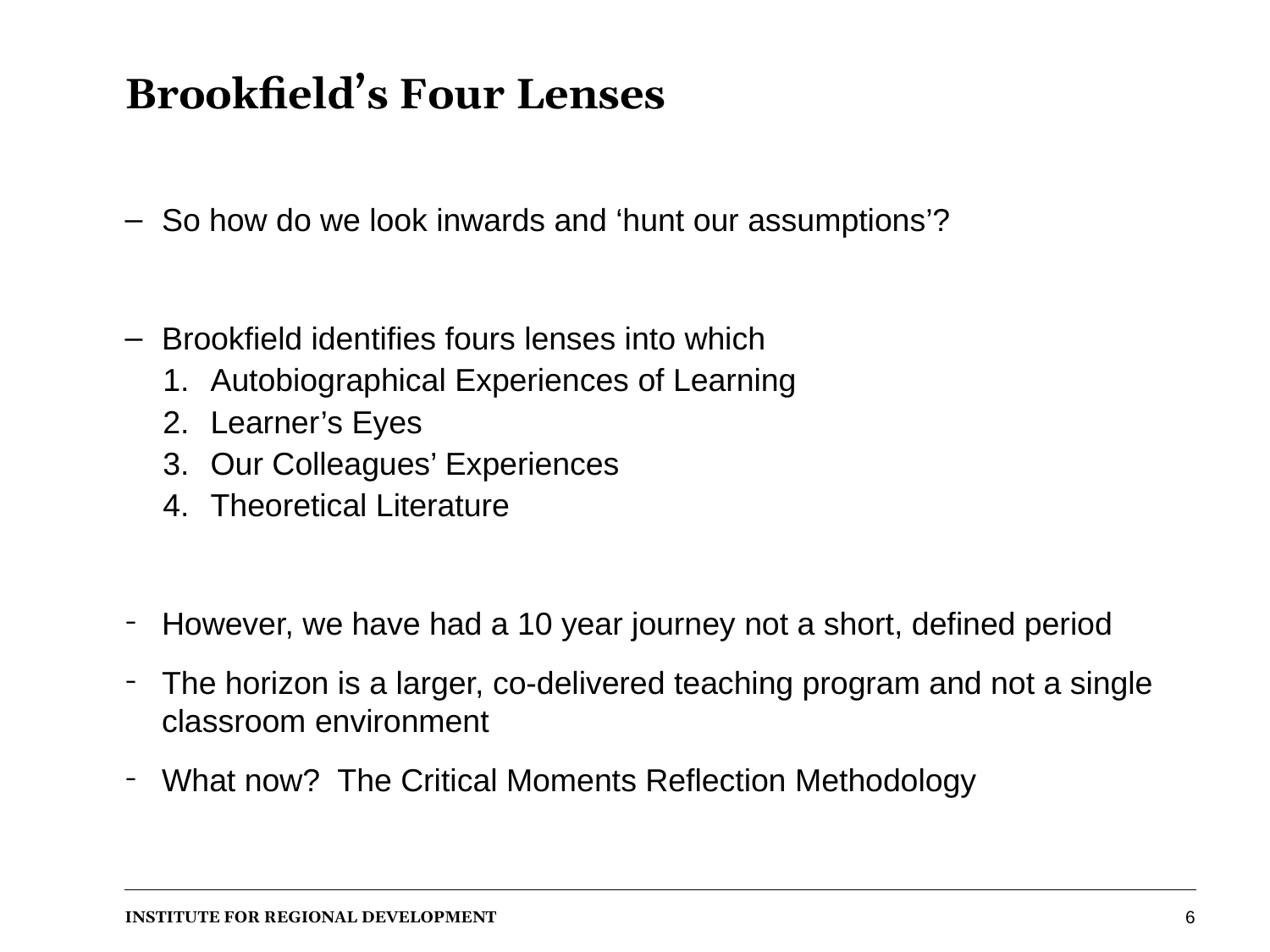

# Brookfield’s Four Lenses
So how do we look inwards and ‘hunt our assumptions’?

Brookfield identifies fours lenses into which
Autobiographical Experiences of Learning
Learner’s Eyes
Our Colleagues’ Experiences
Theoretical Literature

However, we have had a 10 year journey not a short, defined period
The horizon is a larger, co-delivered teaching program and not a single classroom environment
What now?  The Critical Moments Reflection Methodology

6
INSTITUTE FOR REGIONAL DEVELOPMENT